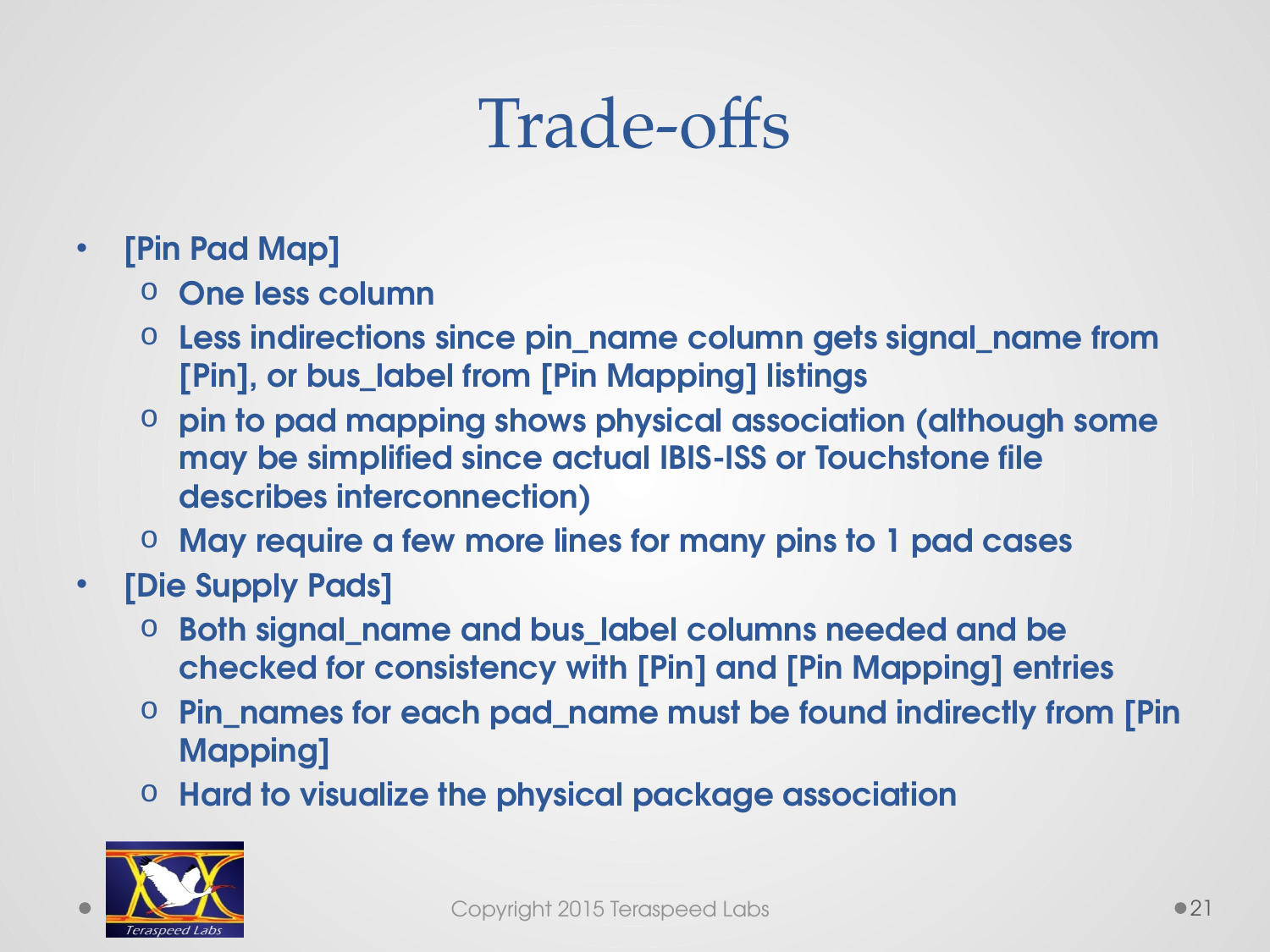

# Trade-offs
[Pin Pad Map]
One less column
Less indirections since pin_name column gets signal_name from [Pin], or bus_label from [Pin Mapping] listings
pin to pad mapping shows physical association (although some may be simplified since actual IBIS-ISS or Touchstone file describes interconnection)
May require a few more lines for many pins to 1 pad cases
[Die Supply Pads]
Both signal_name and bus_label columns needed and be checked for consistency with [Pin] and [Pin Mapping] entries
Pin_names for each pad_name must be found indirectly from [Pin Mapping]
Hard to visualize the physical package association

21
Copyright 2015 Teraspeed Labs